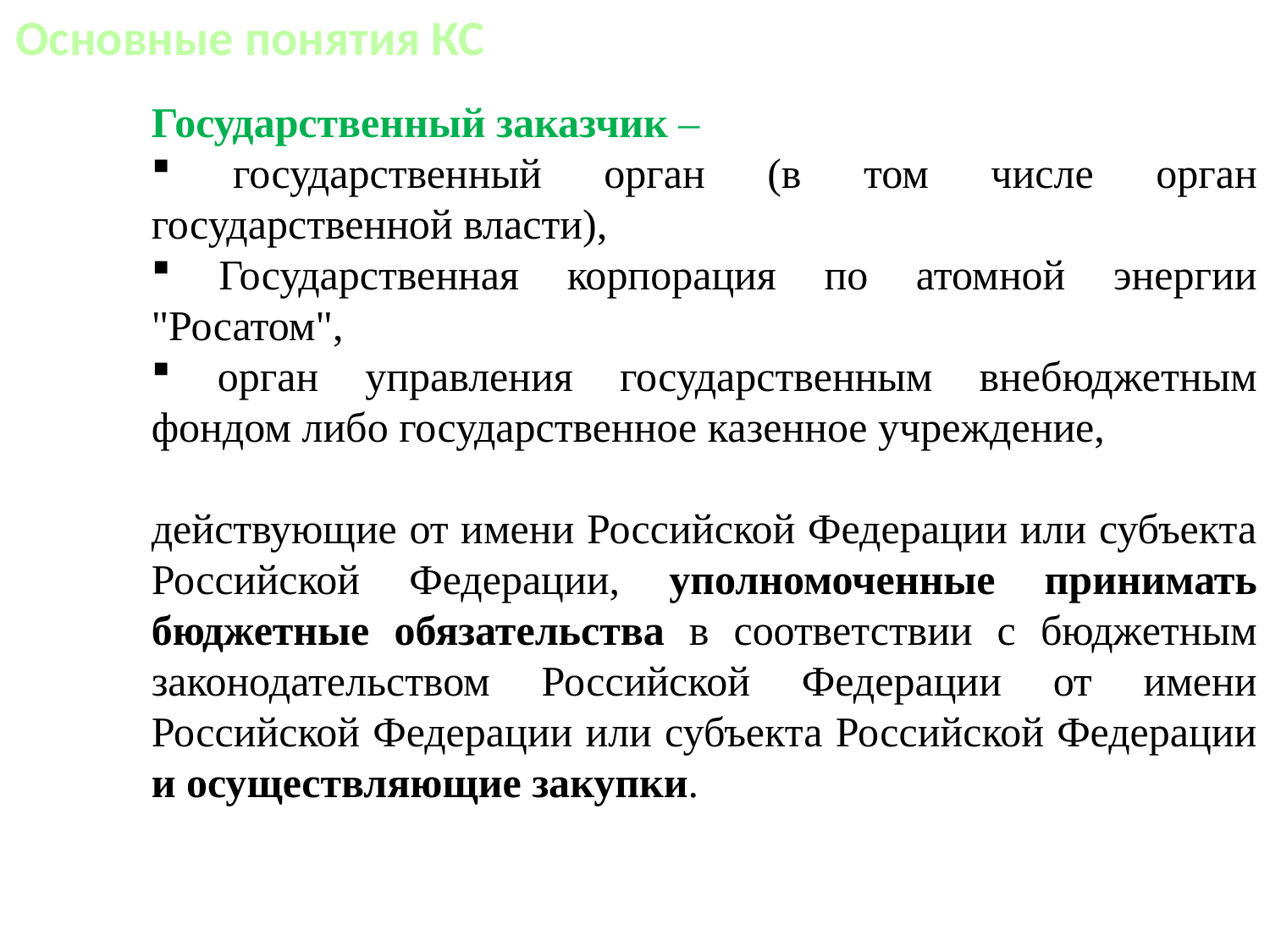

Основные понятия КС
Государственный заказчик –
 государственный орган (в том числе орган государственной власти),
 Государственная корпорация по атомной энергии "Росатом",
 орган управления государственным внебюджетным фондом либо государственное казенное учреждение,

действующие от имени Российской Федерации или субъекта Российской Федерации, уполномоченные принимать бюджетные обязательства в соответствии с бюджетным законодательством Российской Федерации от имени Российской Федерации или субъекта Российской Федерации и осуществляющие закупки.